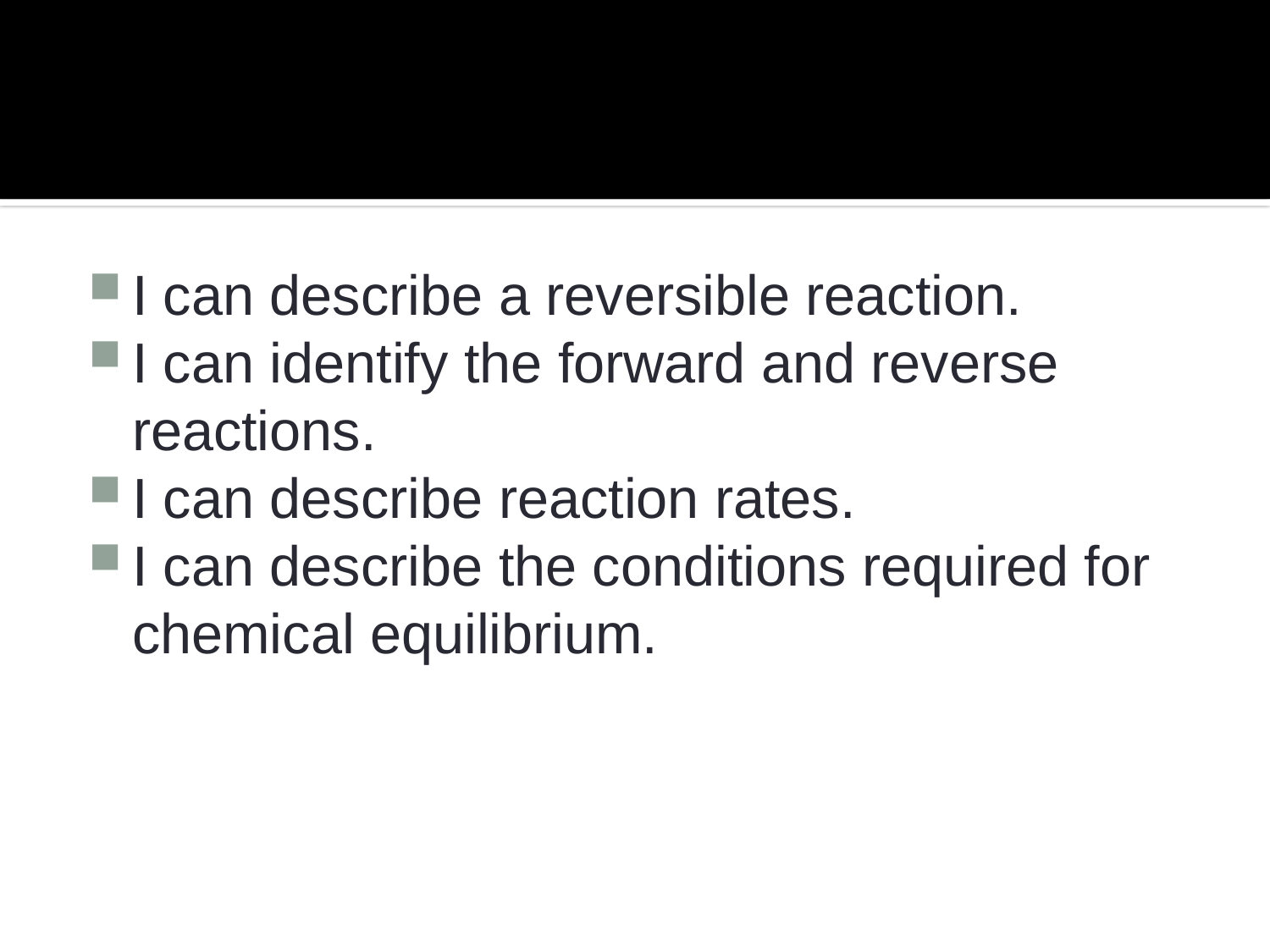

#
I can describe a reversible reaction.
I can identify the forward and reverse reactions.
I can describe reaction rates.
I can describe the conditions required for chemical equilibrium.